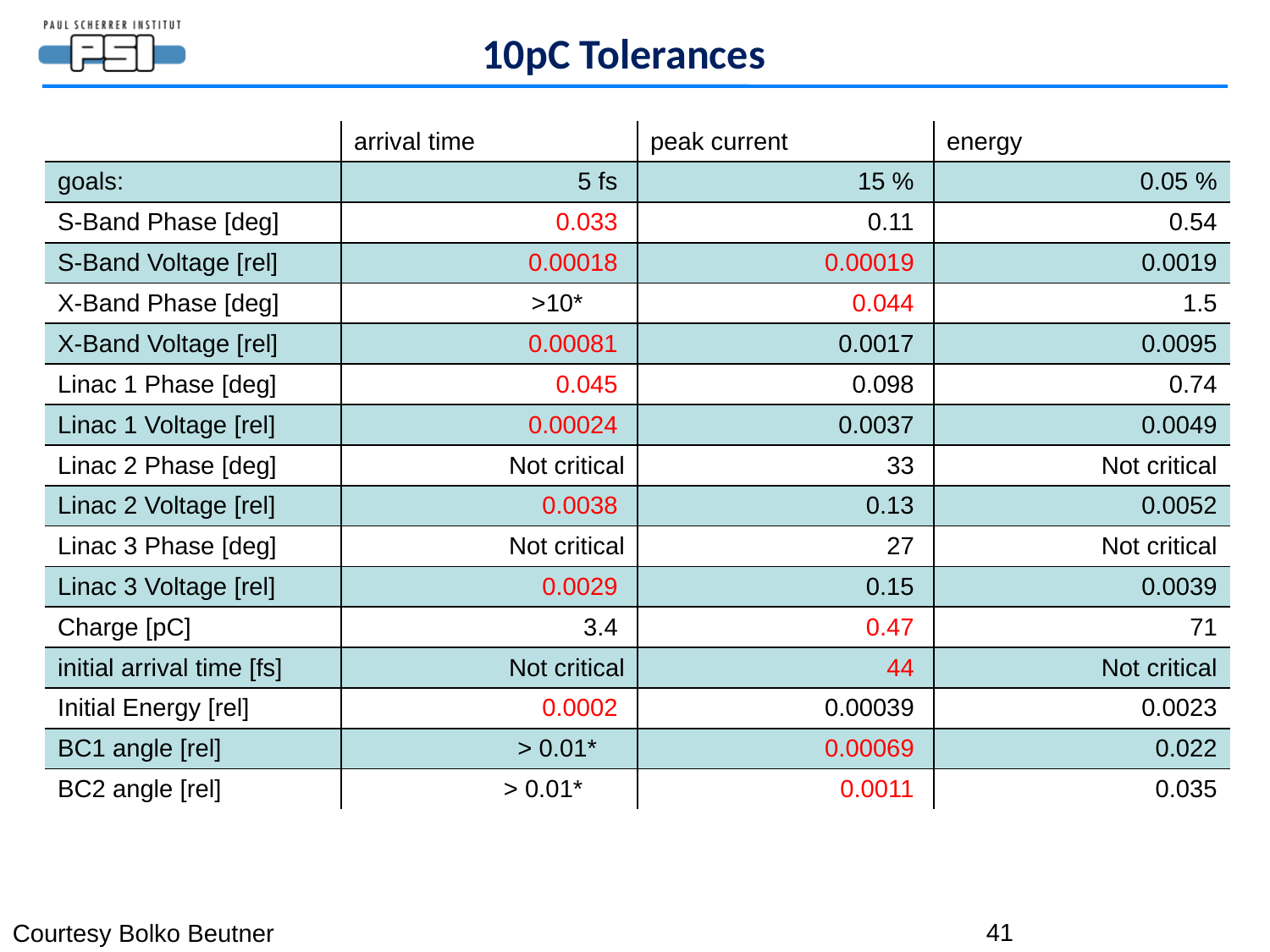

# 10pC Tolerances
|  | arrival time | peak current | energy |
| --- | --- | --- | --- |
| goals: | 5 fs | 15 % | 0.05 % |
| S-Band Phase [deg] | 0.033 | 0.11 | 0.54 |
| S-Band Voltage [rel] | 0.00018 | 0.00019 | 0.0019 |
| X-Band Phase [deg] | >10\* | 0.044 | 1.5 |
| X-Band Voltage [rel] | 0.00081 | 0.0017 | 0.0095 |
| Linac 1 Phase [deg] | 0.045 | 0.098 | 0.74 |
| Linac 1 Voltage [rel] | 0.00024 | 0.0037 | 0.0049 |
| Linac 2 Phase [deg] | Not critical | 33 | Not critical |
| Linac 2 Voltage [rel] | 0.0038 | 0.13 | 0.0052 |
| Linac 3 Phase [deg] | Not critical | 27 | Not critical |
| Linac 3 Voltage [rel] | 0.0029 | 0.15 | 0.0039 |
| Charge [pC] | 3.4 | 0.47 | 71 |
| initial arrival time [fs] | Not critical | 44 | Not critical |
| Initial Energy [rel] | 0.0002 | 0.00039 | 0.0023 |
| BC1 angle [rel] | > 0.01\* | 0.00069 | 0.022 |
| BC2 angle [rel] | > 0.01\* | 0.0011 | 0.035 |
41
Courtesy Bolko Beutner